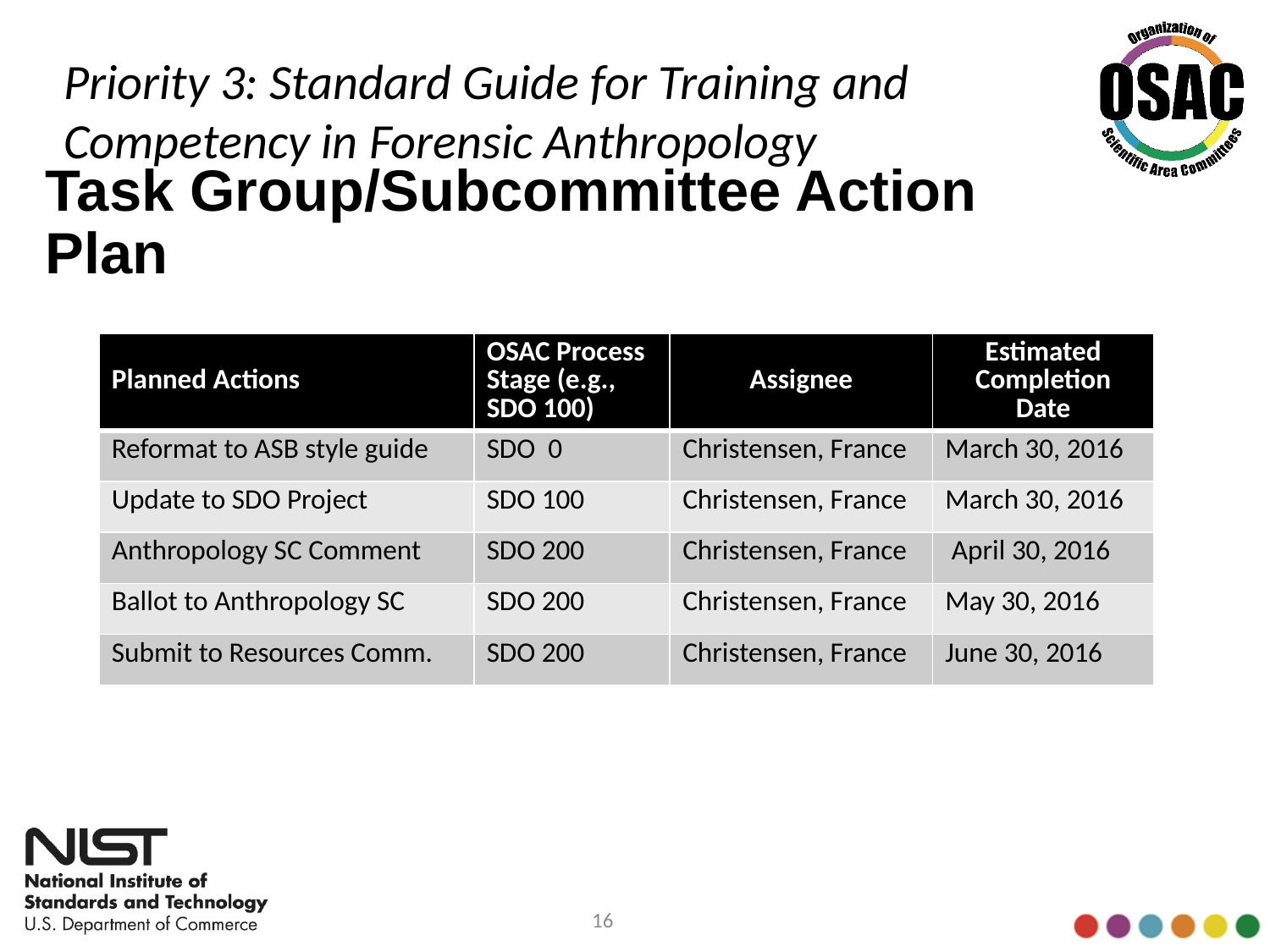

Priority 3: Standard Guide for Training and Competency in Forensic Anthropology
# Task Group/Subcommittee Action Plan
| Planned Actions | OSAC Process Stage (e.g., SDO 100) | Assignee | Estimated Completion Date |
| --- | --- | --- | --- |
| Reformat to ASB style guide | SDO 0 | Christensen, France | March 30, 2016 |
| Update to SDO Project | SDO 100 | Christensen, France | March 30, 2016 |
| Anthropology SC Comment | SDO 200 | Christensen, France | April 30, 2016 |
| Ballot to Anthropology SC | SDO 200 | Christensen, France | May 30, 2016 |
| Submit to Resources Comm. | SDO 200 | Christensen, France | June 30, 2016 |
16